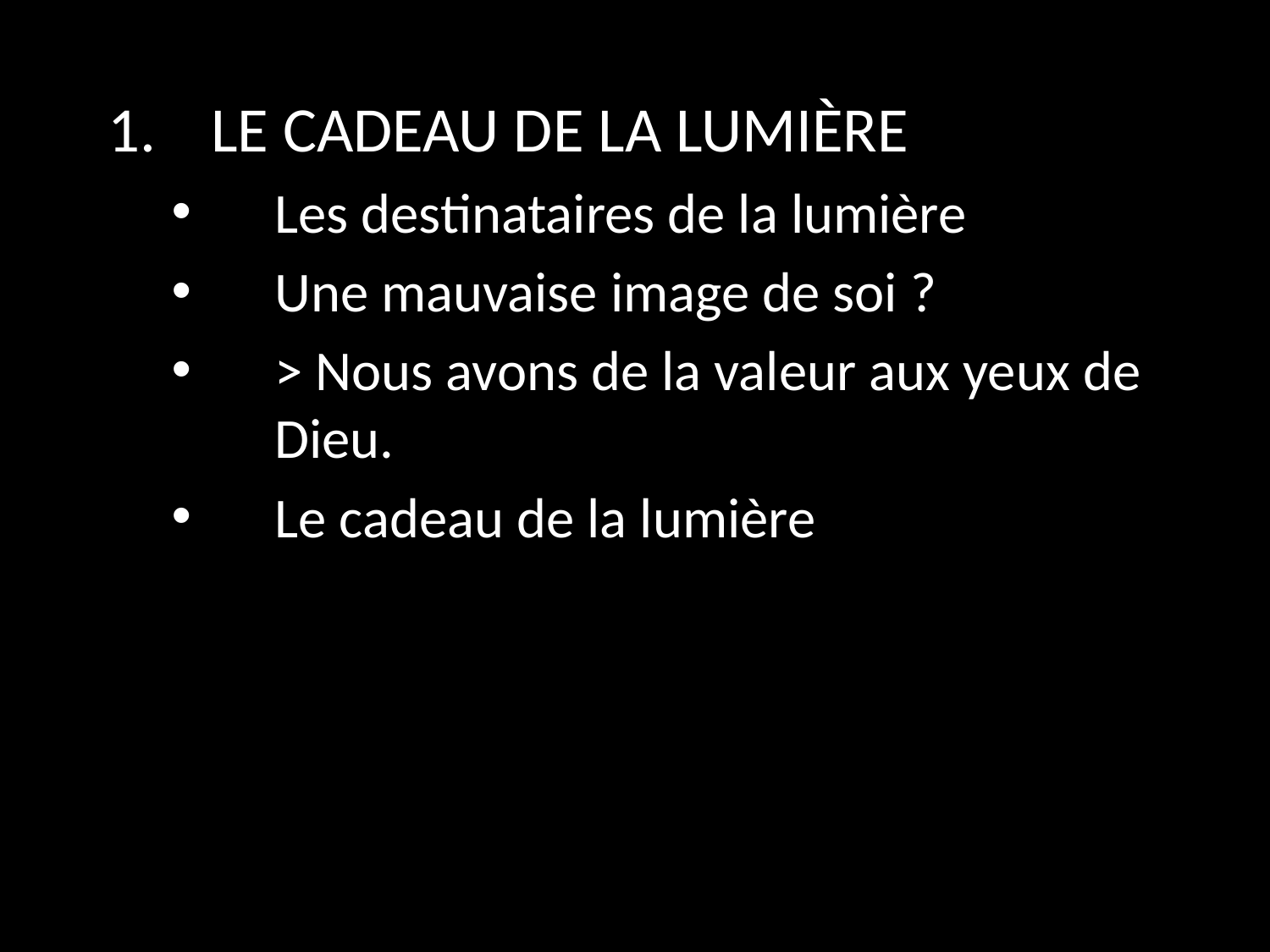

Le cadeau de la lumière
Les destinataires de la lumière
Une mauvaise image de soi ?
> Nous avons de la valeur aux yeux de Dieu.
Le cadeau de la lumière